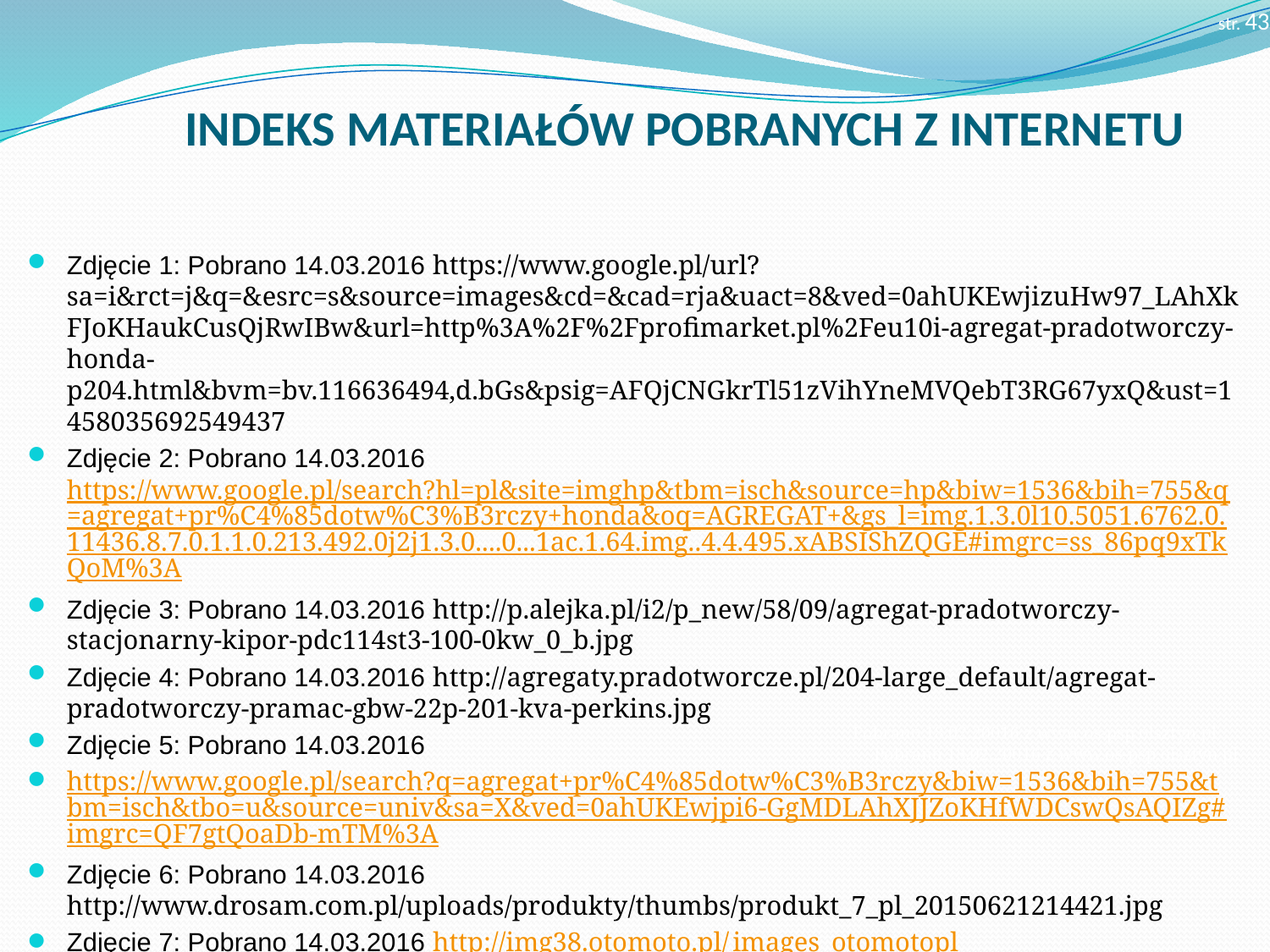

str. 43
# INDEKS MATERIAŁÓW POBRANYCH Z INTERNETU

Zdjęcie 1: Pobrano 14.03.2016 https://www.google.pl/url?sa=i&rct=j&q=&esrc=s&source=images&cd=&cad=rja&uact=8&ved=0ahUKEwjizuHw97_LAhXkFJoKHaukCusQjRwIBw&url=http%3A%2F%2Fprofimarket.pl%2Feu10i-agregat-pradotworczy-honda-p204.html&bvm=bv.116636494,d.bGs&psig=AFQjCNGkrTl51zVihYneMVQebT3RG67yxQ&ust=1458035692549437
Zdjęcie 2: Pobrano 14.03.2016 https://www.google.pl/search?hl=pl&site=imghp&tbm=isch&source=hp&biw=1536&bih=755&q=agregat+pr%C4%85dotw%C3%B3rczy+honda&oq=AGREGAT+&gs_l=img.1.3.0l10.5051.6762.0.11436.8.7.0.1.1.0.213.492.0j2j1.3.0....0...1ac.1.64.img..4.4.495.xABSIShZQGE#imgrc=ss_86pq9xTkQoM%3A
Zdjęcie 3: Pobrano 14.03.2016 http://p.alejka.pl/i2/p_new/58/09/agregat-pradotworczy-stacjonarny-kipor-pdc114st3-100-0kw_0_b.jpg
Zdjęcie 4: Pobrano 14.03.2016 http://agregaty.pradotworcze.pl/204-large_default/agregat-pradotworczy-pramac-gbw-22p-201-kva-perkins.jpg
Zdjęcie 5: Pobrano 14.03.2016
https://www.google.pl/search?q=agregat+pr%C4%85dotw%C3%B3rczy&biw=1536&bih=755&tbm=isch&tbo=u&source=univ&sa=X&ved=0ahUKEwjpi6-GgMDLAhXJJZoKHfWDCswQsAQIZg#imgrc=QF7gtQoaDb-mTM%3A
Zdjęcie 6: Pobrano 14.03.2016 http://www.drosam.com.pl/uploads/produkty/thumbs/produkt_7_pl_20150621214421.jpg
Zdjęcie 7: Pobrano 14.03.2016 http://img38.otomoto.pl/images_otomotopl/826257639_1_1080x720_pozarniczy-techniczny-agregat-pradotworczy-19-kw-turek.jpg
Zdjęcie 10: Pobrano 14.03.2016 http://supron1.pl/3424-3462-thickbox/turbowentylator-oddymiajacy-vx700-lsv.jpg

Pobrano 18.02.20016 z www.os-psp.olsztyn.pl
Pobrano 18.02.20016 z www.os-psp.olsztyn.pl